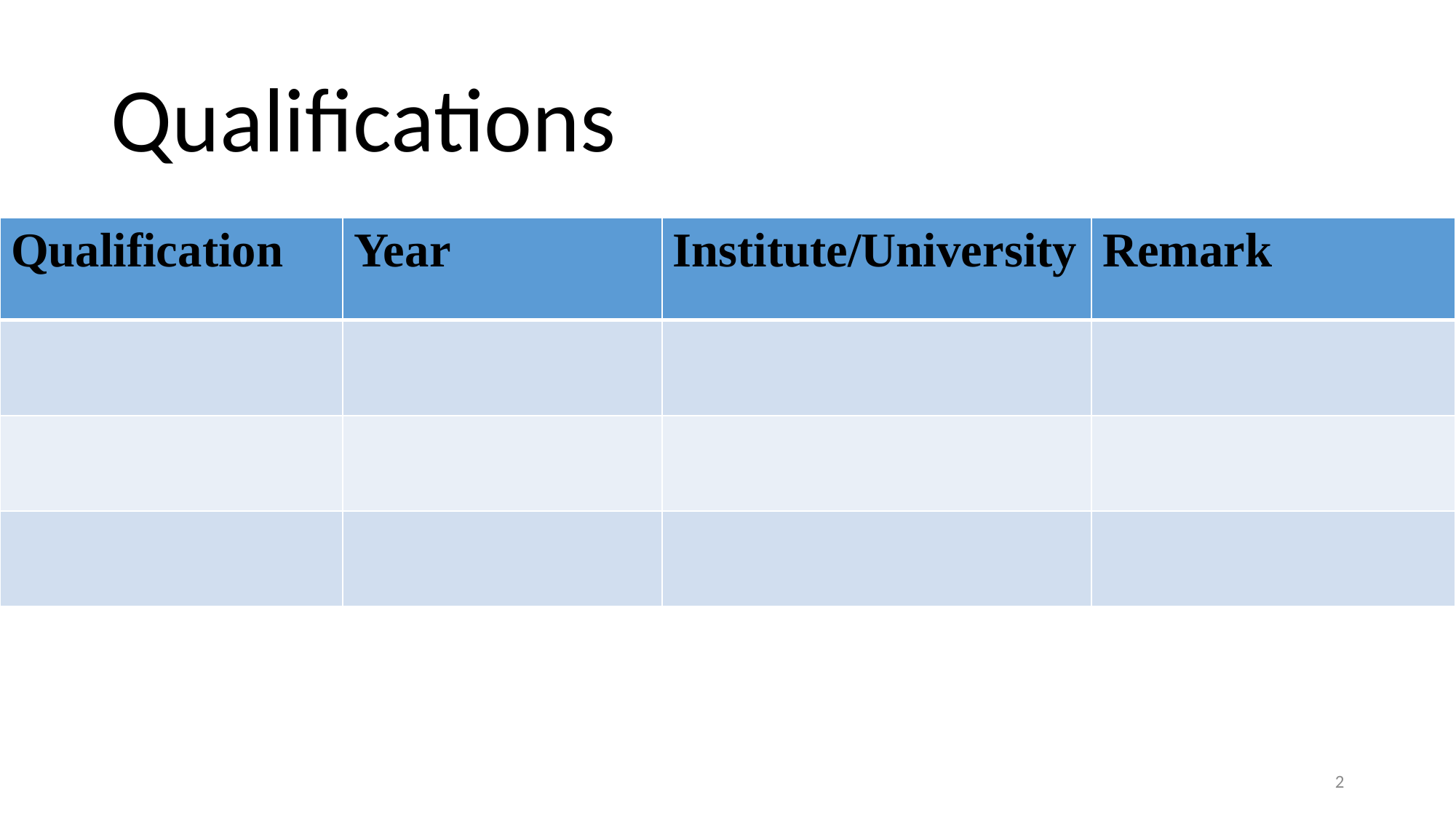

# Qualifications
| Qualification | Year | Institute/University | Remark |
| --- | --- | --- | --- |
|  |  |  |  |
|  |  |  |  |
|  |  |  |  |
2